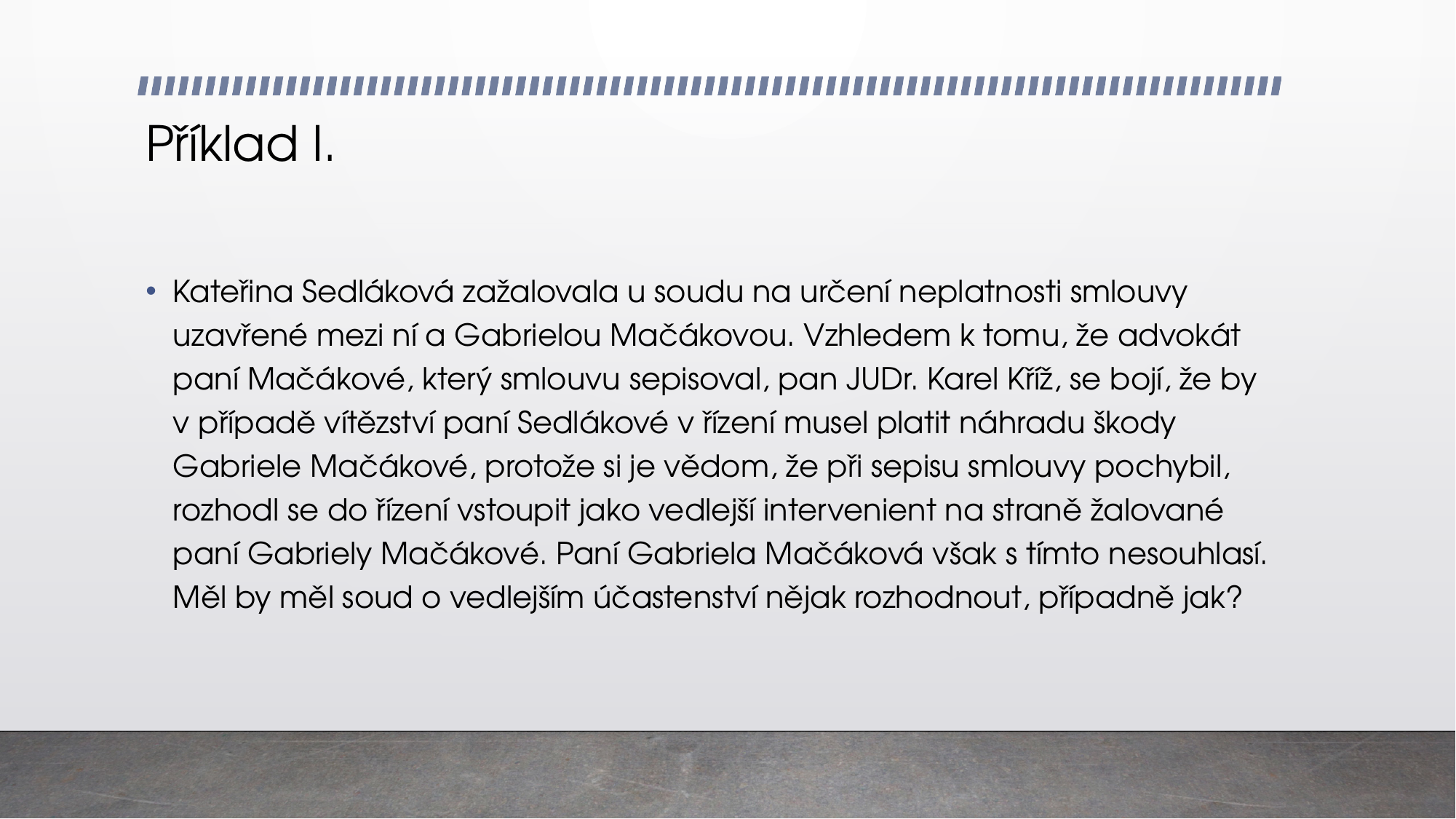

# Příklad I.
Kateřina Sedláková zažalovala u soudu na určení neplatnosti smlouvy uzavřené mezi ní a Gabrielou Mačákovou. Vzhledem k tomu, že advokát paní Mačákové, který smlouvu sepisoval, pan JUDr. Karel Kříž, se bojí, že by v případě vítězství paní Sedlákové v řízení musel platit náhradu škody Gabriele Mačákové, protože si je vědom, že při sepisu smlouvy pochybil, rozhodl se do řízení vstoupit jako vedlejší intervenient na straně žalované paní Gabriely Mačákové. Paní Gabriela Mačáková však s tímto nesouhlasí. Měl by měl soud o vedlejším účastenství nějak rozhodnout, případně jak?